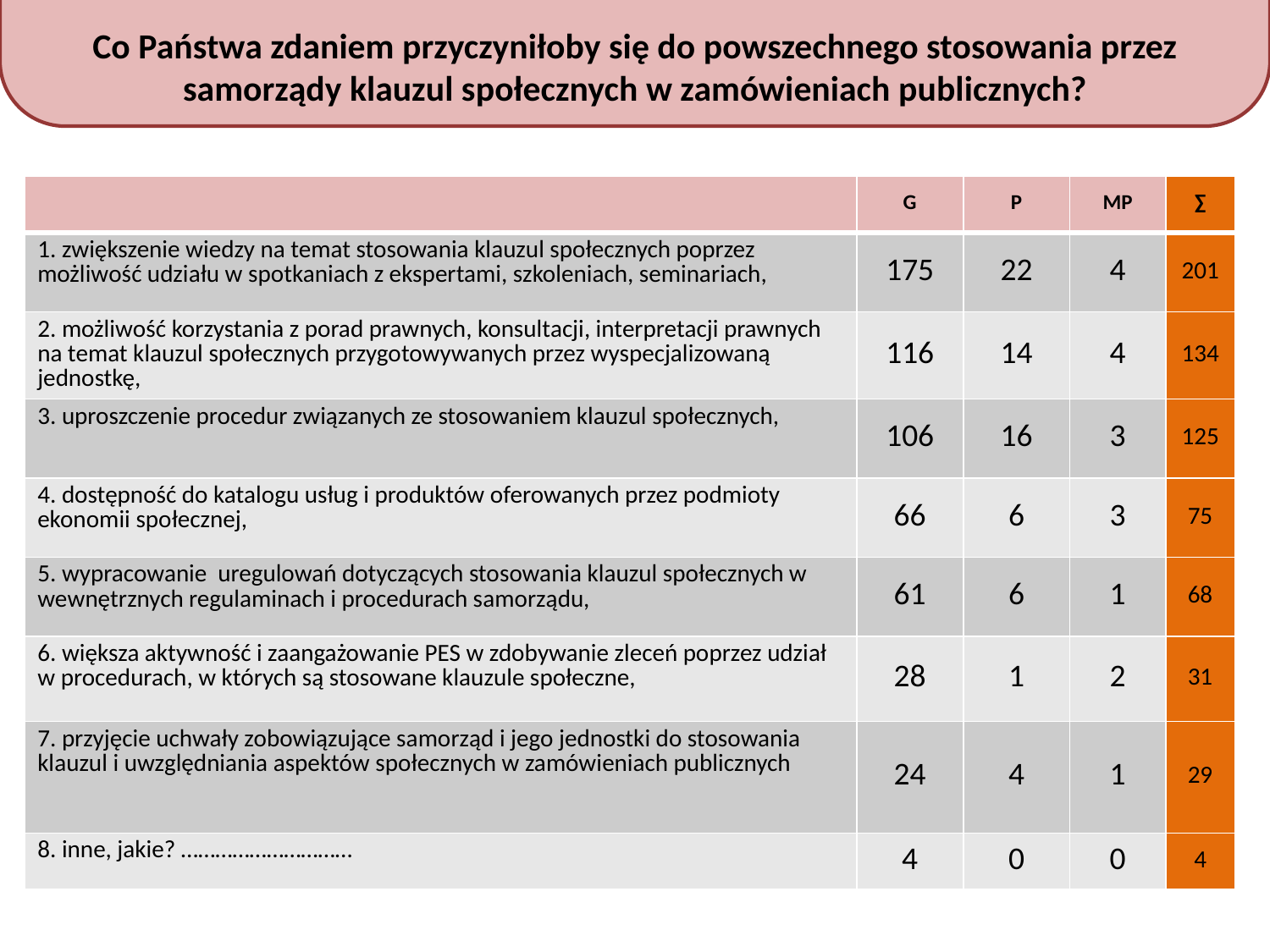

Co Państwa zdaniem przyczyniłoby się do powszechnego stosowania przez samorządy klauzul społecznych w zamówieniach publicznych?

|  | G | P | MP | ∑ |
| --- | --- | --- | --- | --- |
| 1. zwiększenie wiedzy na temat stosowania klauzul społecznych poprzez możliwość udziału w spotkaniach z ekspertami, szkoleniach, seminariach, | 175 | 22 | 4 | 201 |
| 2. możliwość korzystania z porad prawnych, konsultacji, interpretacji prawnych na temat klauzul społecznych przygotowywanych przez wyspecjalizowaną jednostkę, | 116 | 14 | 4 | 134 |
| 3. uproszczenie procedur związanych ze stosowaniem klauzul społecznych, | 106 | 16 | 3 | 125 |
| 4. dostępność do katalogu usług i produktów oferowanych przez podmioty ekonomii społecznej, | 66 | 6 | 3 | 75 |
| 5. wypracowanie uregulowań dotyczących stosowania klauzul społecznych w wewnętrznych regulaminach i procedurach samorządu, | 61 | 6 | 1 | 68 |
| 6. większa aktywność i zaangażowanie PES w zdobywanie zleceń poprzez udział w procedurach, w których są stosowane klauzule społeczne, | 28 | 1 | 2 | 31 |
| 7. przyjęcie uchwały zobowiązujące samorząd i jego jednostki do stosowania klauzul i uwzględniania aspektów społecznych w zamówieniach publicznych | 24 | 4 | 1 | 29 |
| 8. inne, jakie? ………………………… | 4 | 0 | 0 | 4 |